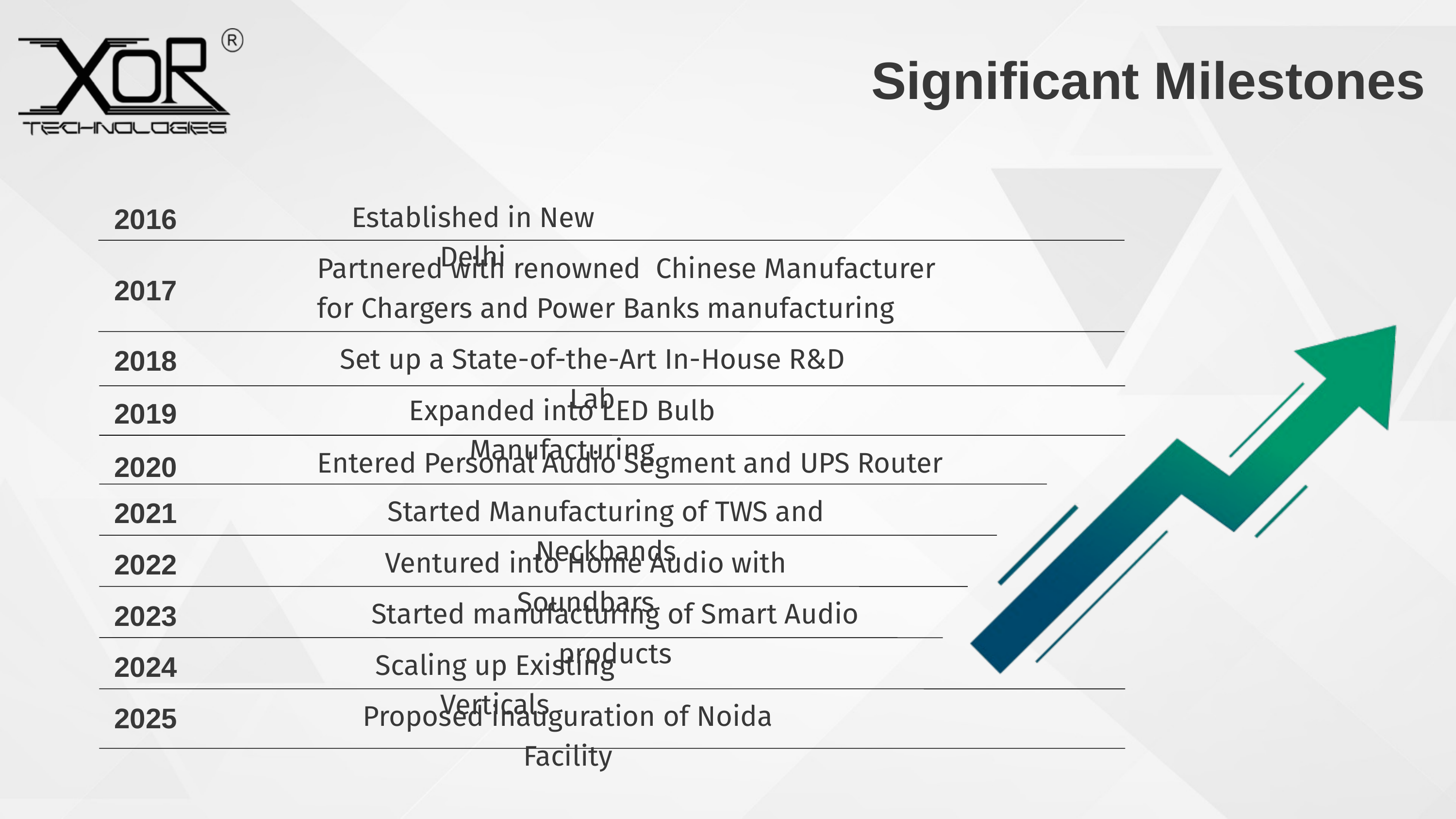

Significant Milestones
2016
Established in New Delhi

Partnered with renowned  Chinese Manufacturer
for Chargers and Power Banks manufacturing
2017
2018

Set up a State-of-the-Art In-House R&D Lab
2019

Expanded into LED Bulb Manufacturing

2020
Entered Personal Audio Segment and UPS Router
2021

Started Manufacturing of TWS and Neckbands
2022

Ventured into Home Audio with Soundbars
2023

Started manufacturing of Smart Audio products
2024

Scaling up Existing Verticals
2025

Proposed inauguration of Noida Facility